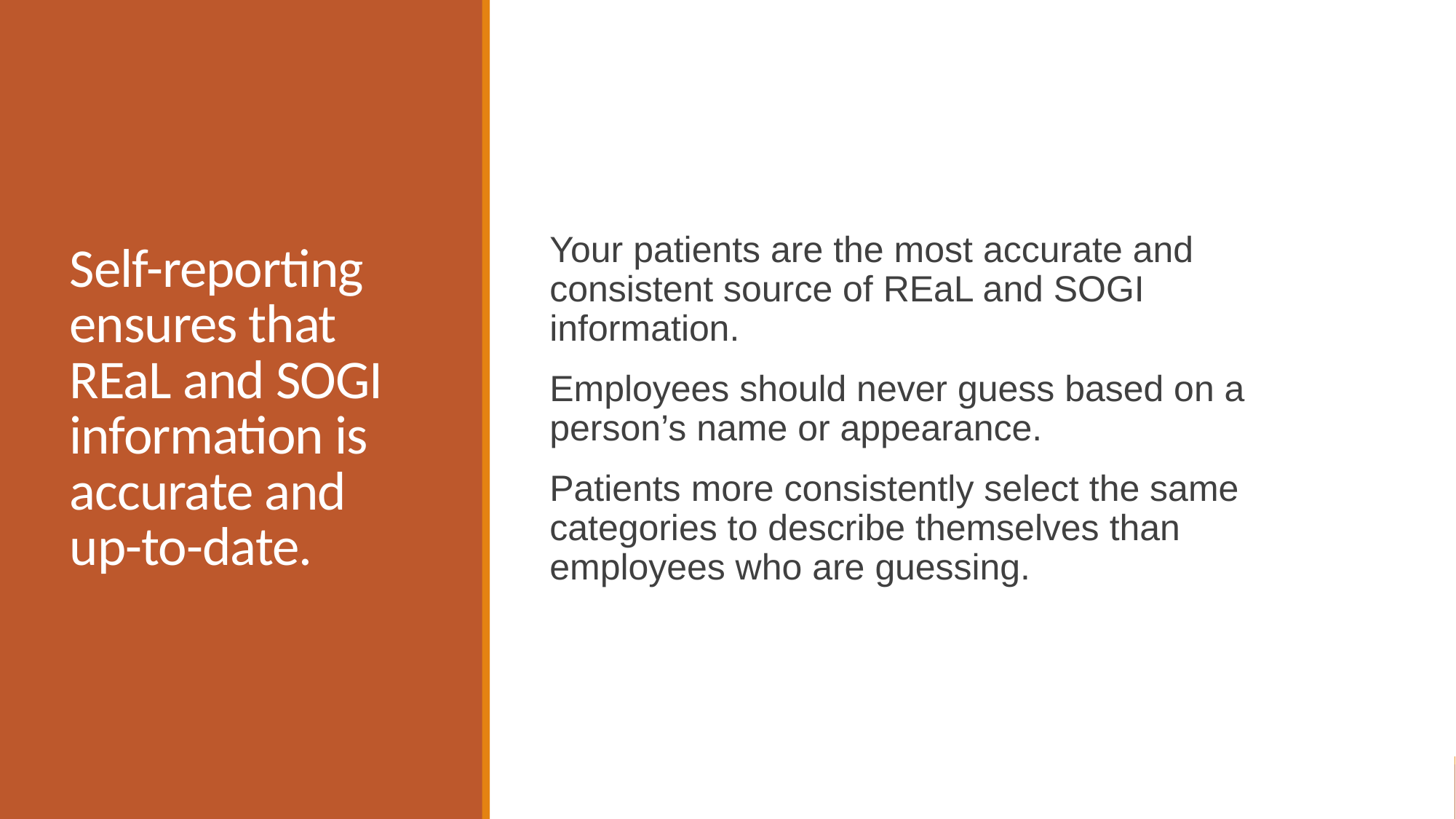

# Self-reporting ensures that REaL and SOGI information is accurate and up-to-date.
Your patients are the most accurate and consistent source of REaL and SOGI information.
Employees should never guess based on a person’s name or appearance.
Patients more consistently select the same categories to describe themselves than employees who are guessing.